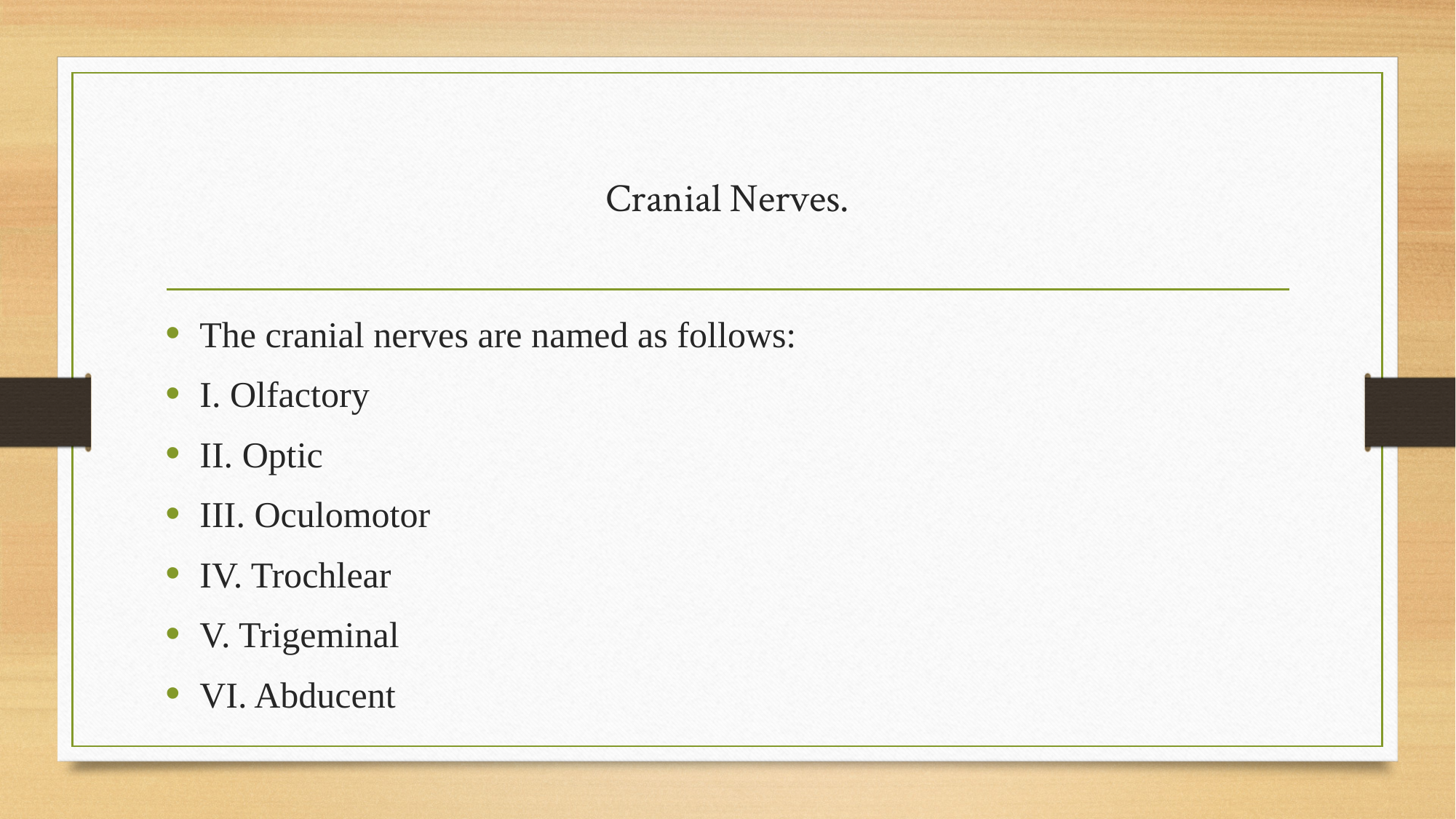

# Cranial Nerves.
The cranial nerves are named as follows:
I. Olfactory
II. Optic
III. Oculomotor
IV. Trochlear
V. Trigeminal
VI. Abducent